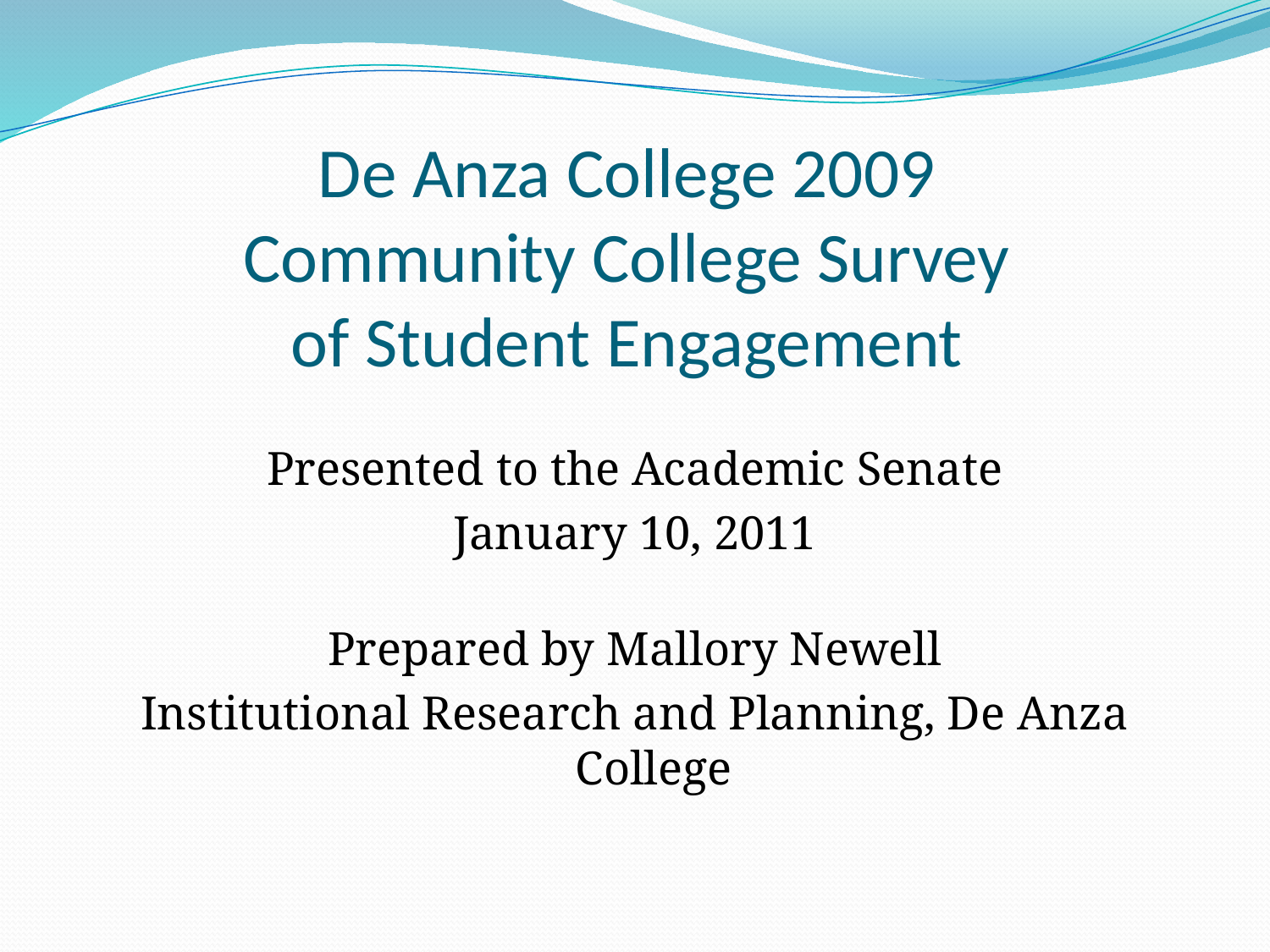

# De Anza College 2009 Community College Survey of Student Engagement
Presented to the Academic Senate
January 10, 2011

Prepared by Mallory Newell
Institutional Research and Planning, De Anza College